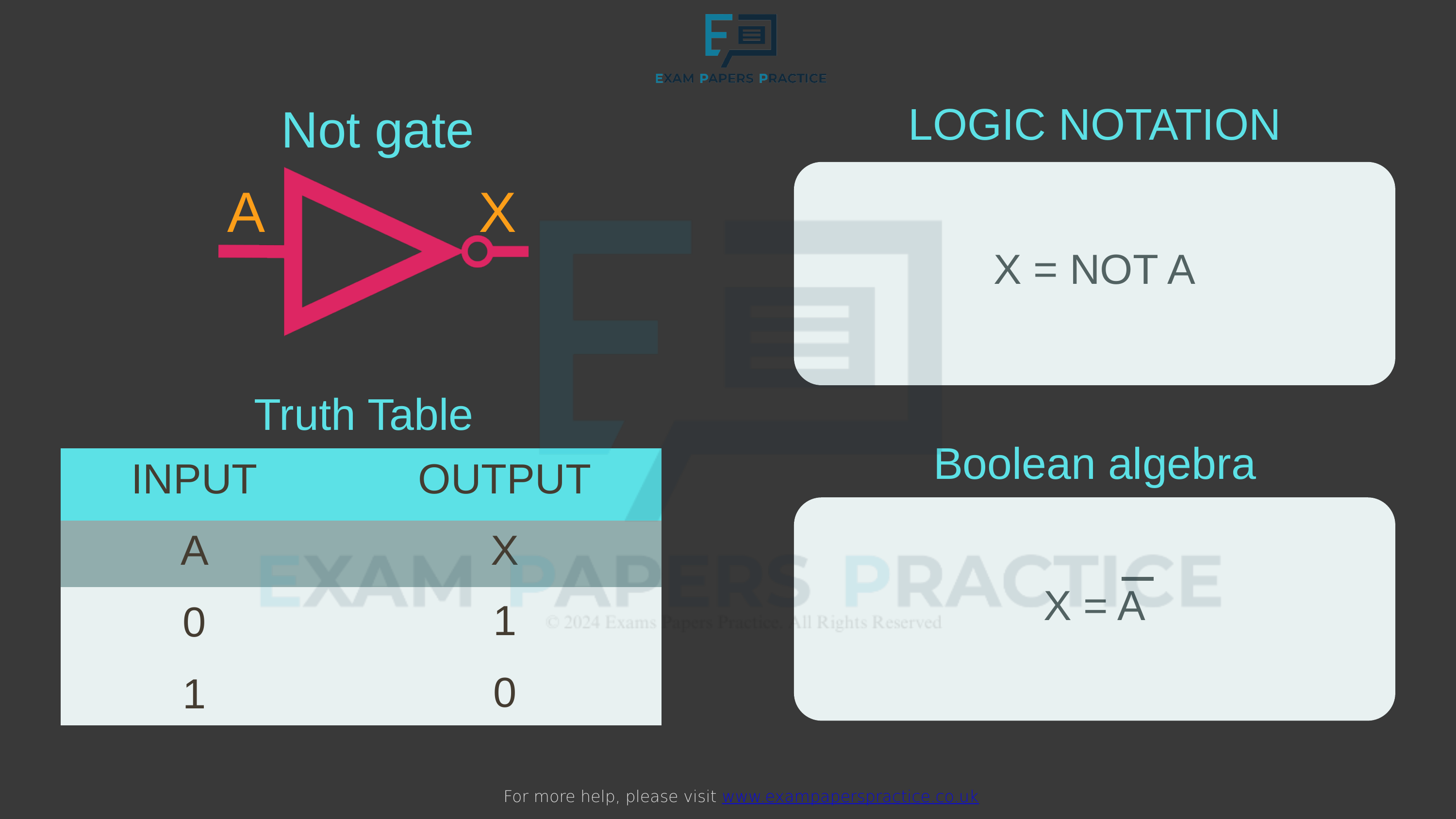

For more help, please visit www.exampaperspractice.co.uk
LOGIC NOTATION
Not gate

A
X

X = NOT A
Truth Table
Boolean algebra
INPUT
OUTPUT
|  |  |
| --- | --- |
|  |  |
|  |  |
|  |  |

A
X
X = A

1
0
0
1